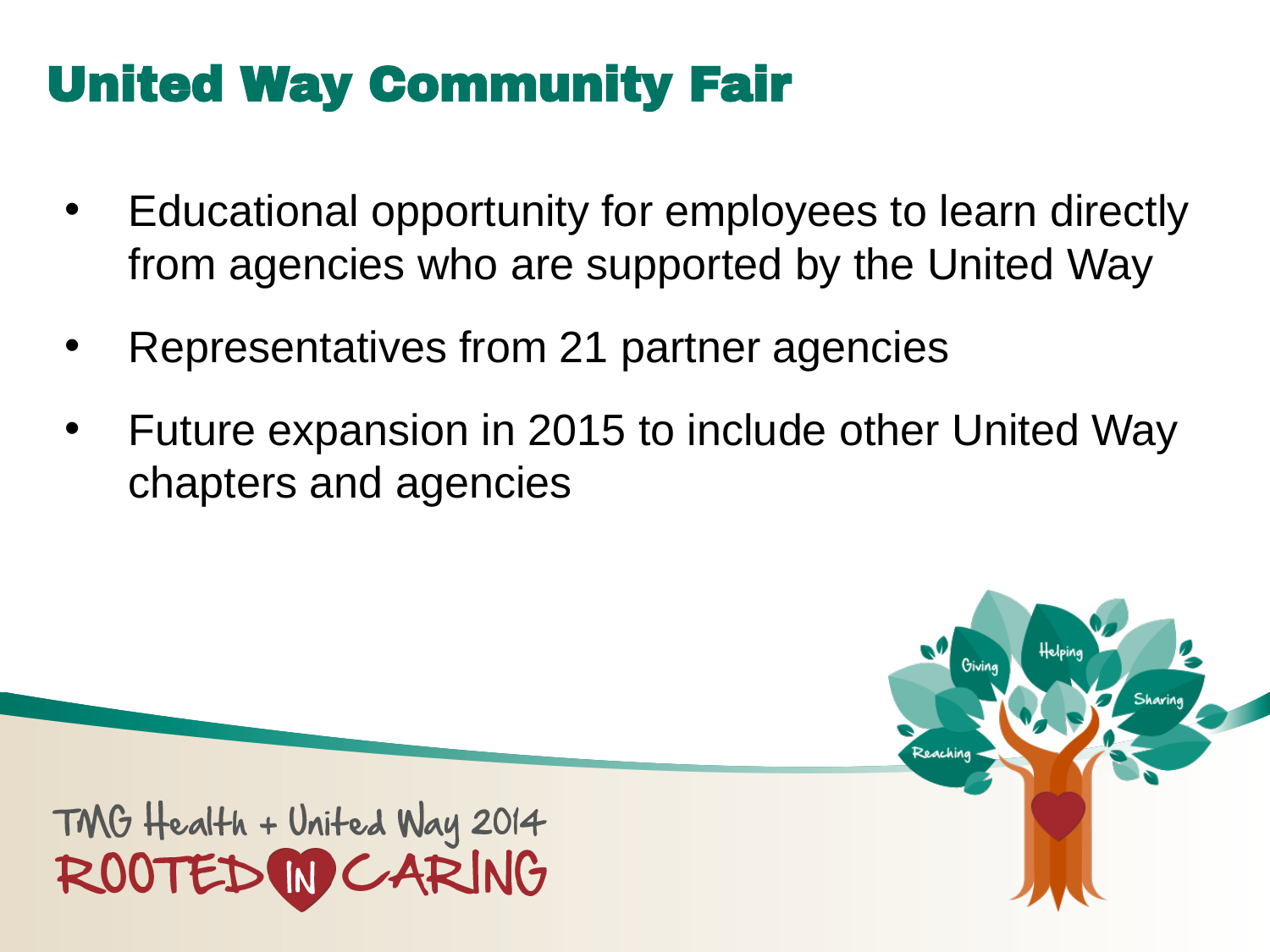

United Way Community Fair
Educational opportunity for employees to learn directly from agencies who are supported by the United Way
Representatives from 21 partner agencies
Future expansion in 2015 to include other United Way chapters and agencies